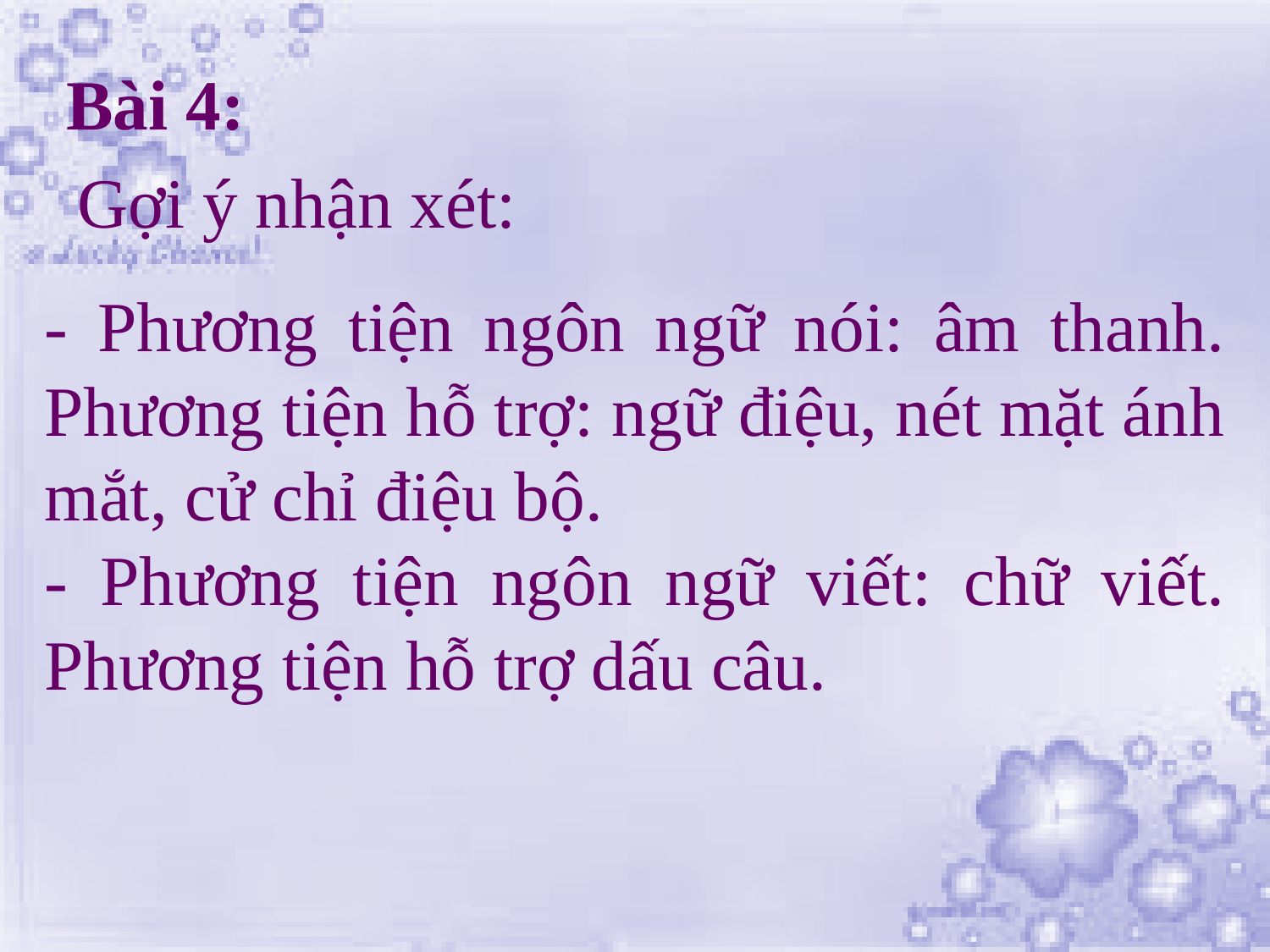

Bài 4:
Gợi ý nhận xét:
- Phương tiện ngôn ngữ nói: âm thanh. Phương tiện hỗ trợ: ngữ điệu, nét mặt ánh mắt, cử chỉ điệu bộ.
- Phương tiện ngôn ngữ viết: chữ viết. Phương tiện hỗ trợ dấu câu.